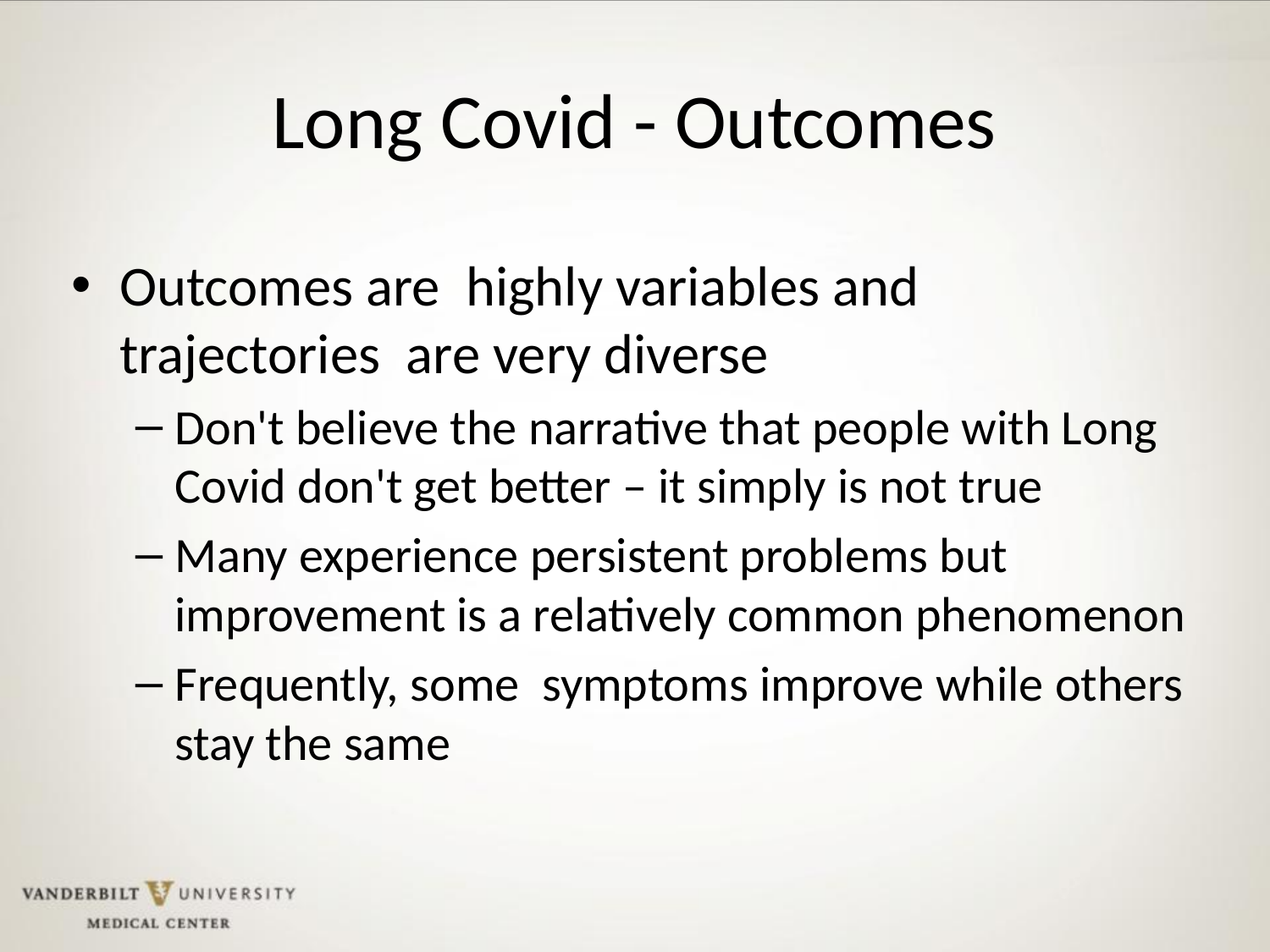

# Long Covid - Outcomes
Outcomes are  highly variables and trajectories  are very diverse
Don't believe the narrative that people with Long Covid don't get better – it simply is not true
Many experience persistent problems but improvement is a relatively common phenomenon
Frequently, some  symptoms improve while others stay the same